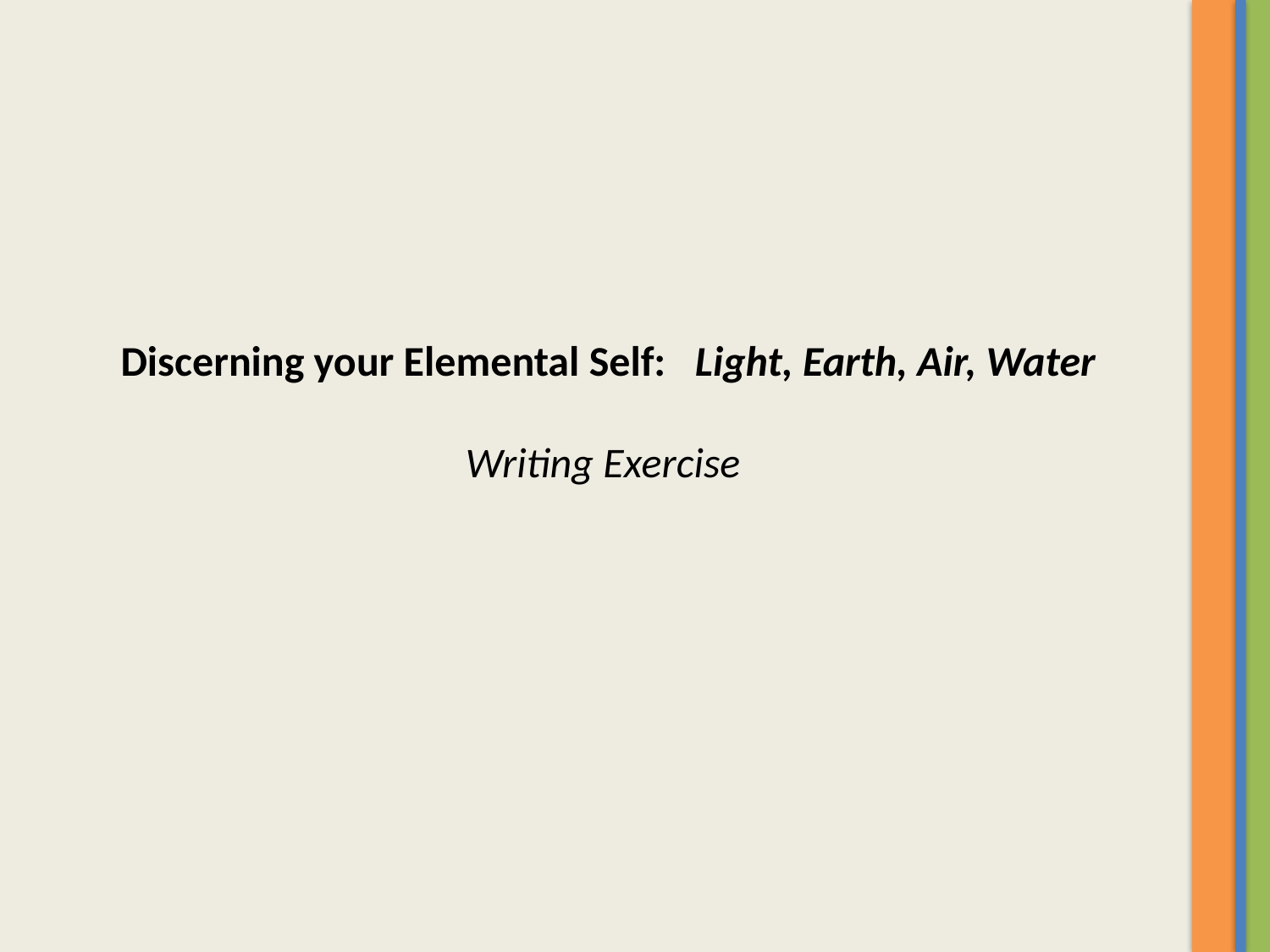

Discerning your Elemental Self:   Light, Earth, Air, Water
Writing Exercise